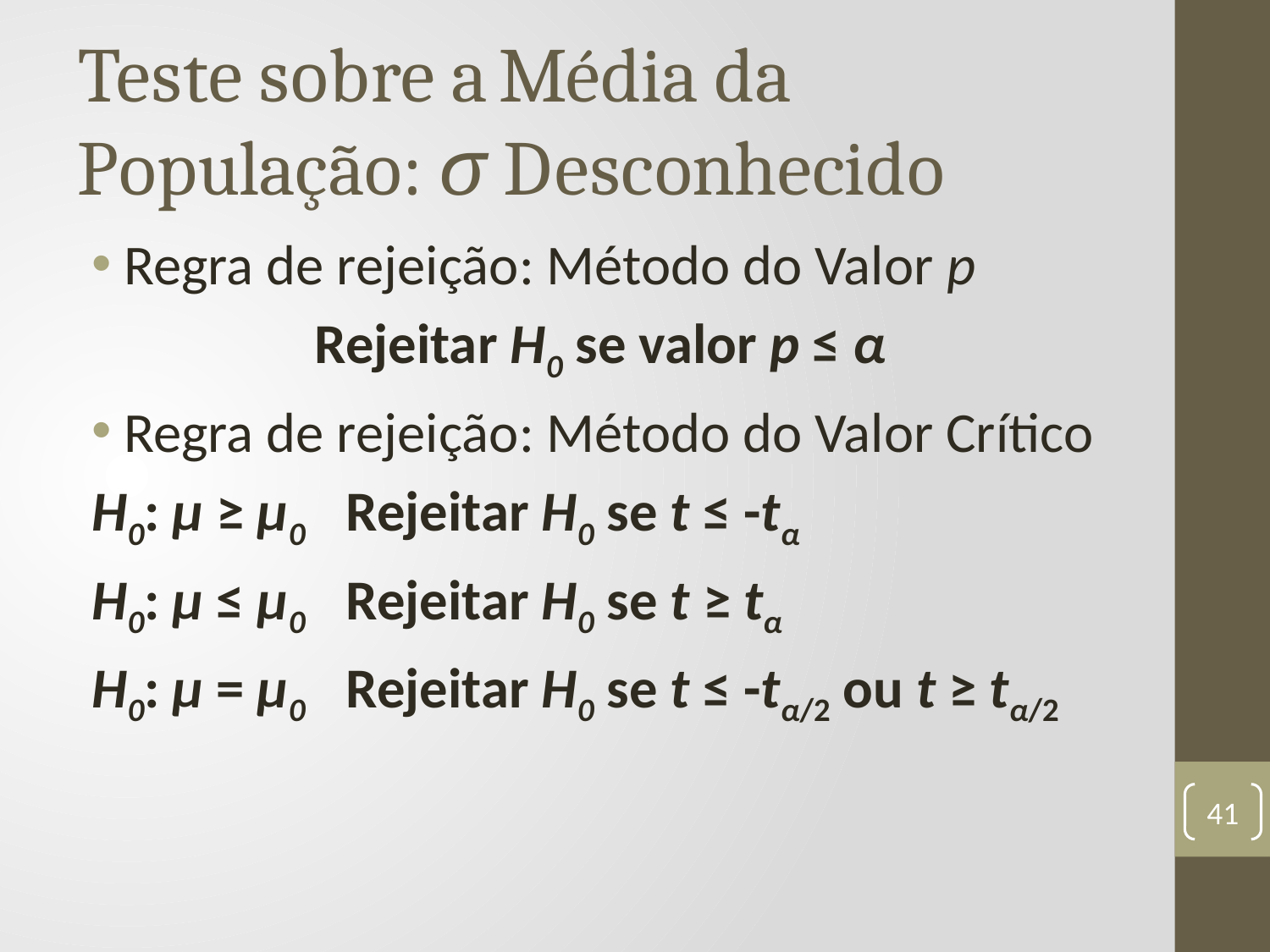

# Teste sobre a Média da População: σ Desconhecido
Regra de rejeição: Método do Valor p
Rejeitar H0 se valor p ≤ α
Regra de rejeição: Método do Valor Crítico
H0: µ ≥ µ0	Rejeitar H0 se t ≤ -tα
H0: µ ≤ µ0	Rejeitar H0 se t ≥ tα
H0: µ = µ0	Rejeitar H0 se t ≤ -tα/2 ou t ≥ tα/2

41